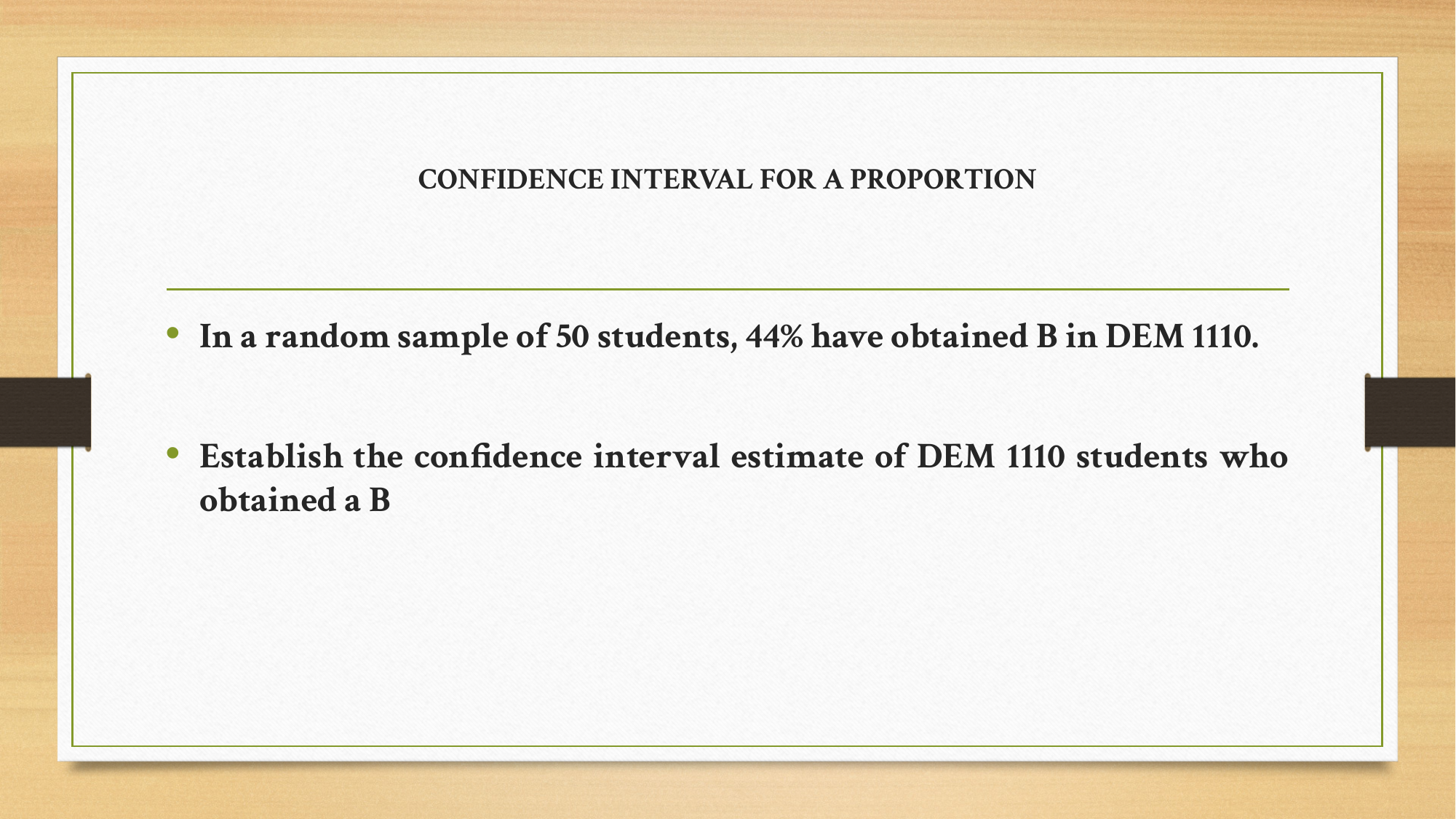

# CONFIDENCE INTERVAL FOR A PROPORTION
In a random sample of 50 students, 44% have obtained B in DEM 1110.

Establish the confidence interval estimate of DEM 1110 students who obtained a B